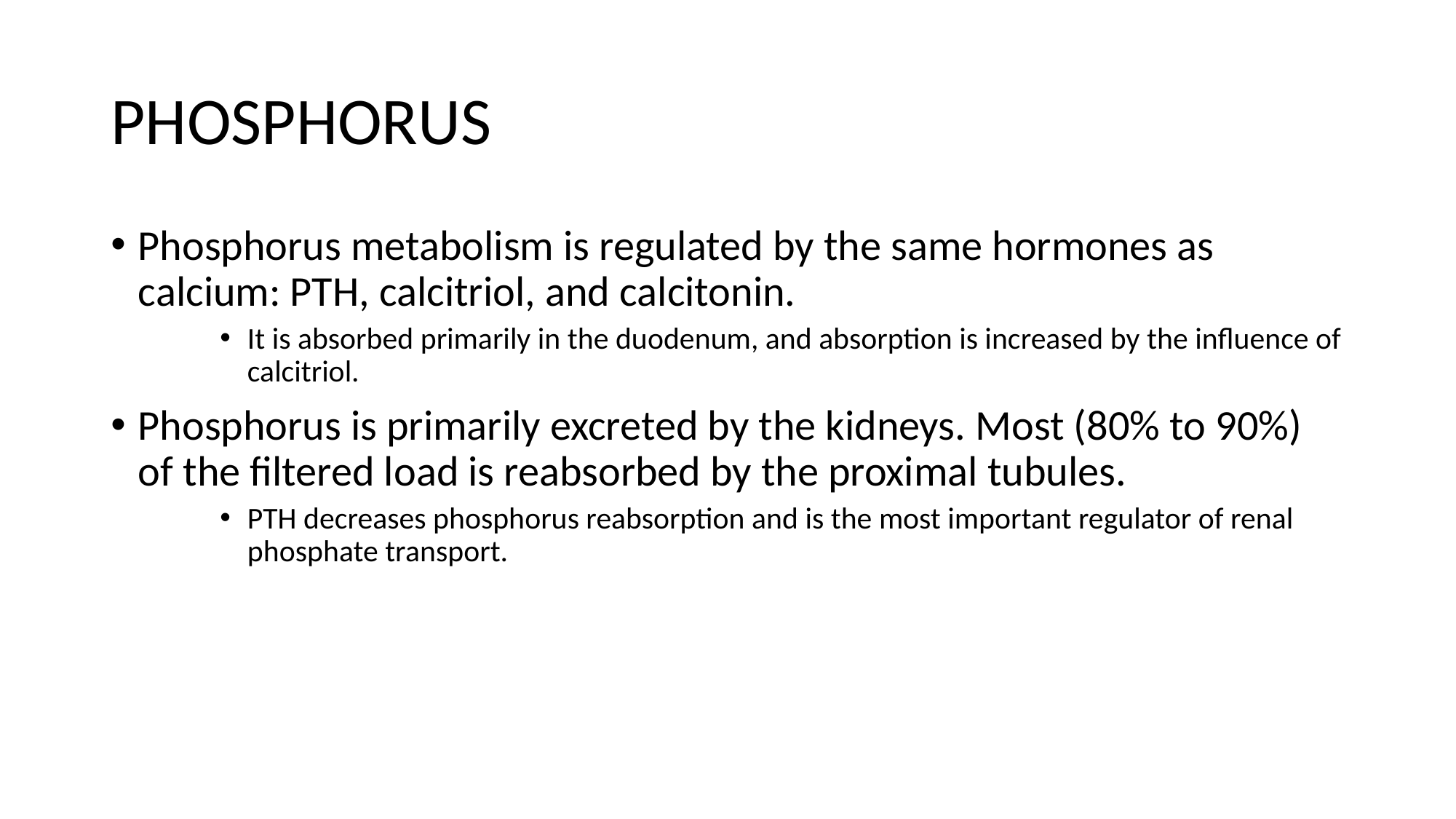

# PHOSPHORUS
Phosphorus metabolism is regulated by the same hormones as calcium: PTH, calcitriol, and calcitonin.
It is absorbed primarily in the duodenum, and absorption is increased by the influence of calcitriol.
Phosphorus is primarily excreted by the kidneys. Most (80% to 90%) of the filtered load is reabsorbed by the proximal tubules.
PTH decreases phosphorus reabsorption and is the most important regulator of renal phosphate transport.